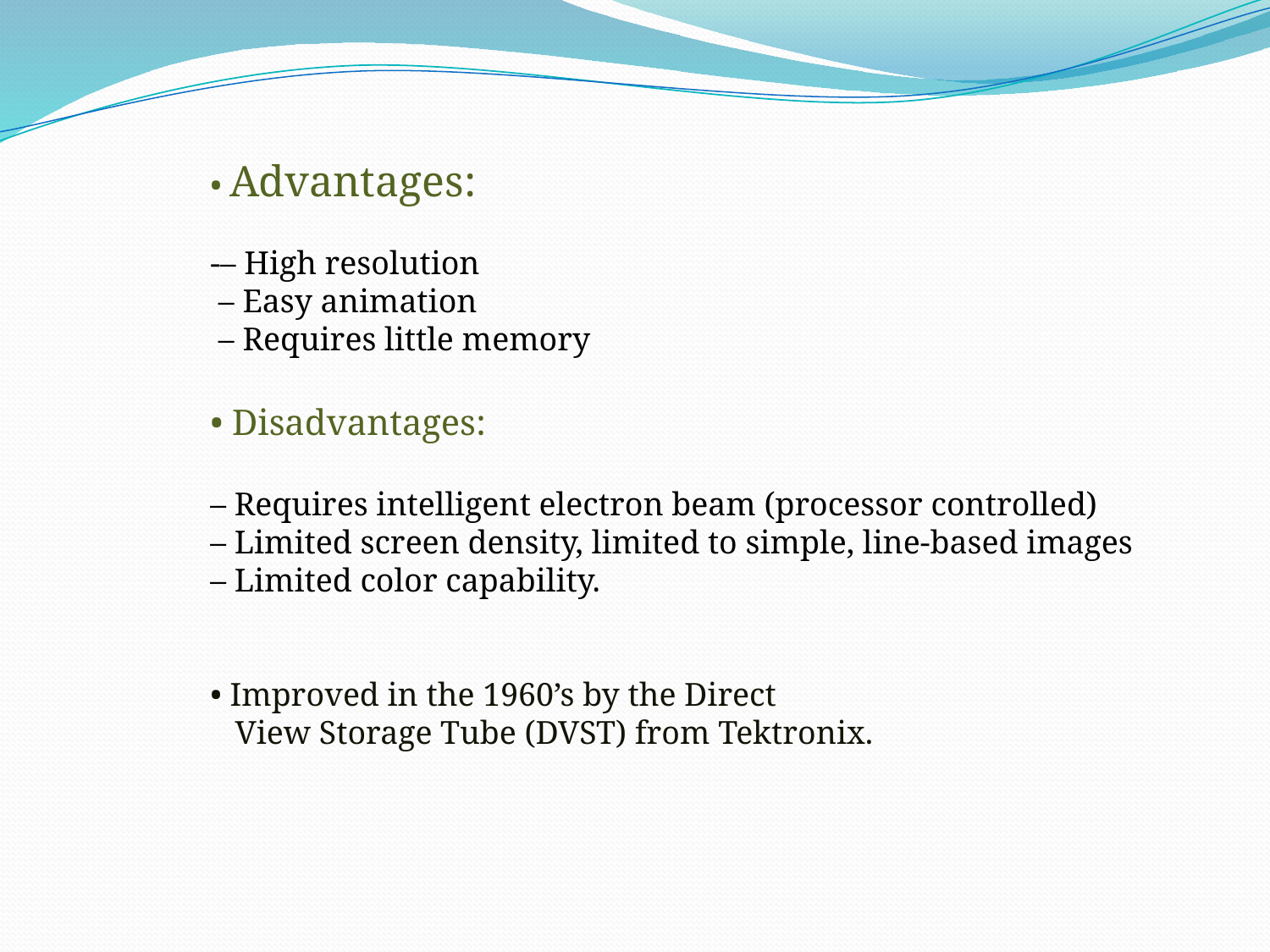

• Advantages:

-– High resolution
 – Easy animation
 – Requires little memory

• Disadvantages:

– Requires intelligent electron beam (processor controlled)
– Limited screen density, limited to simple, line-based images
– Limited color capability.

• Improved in the 1960’s by the Direct
   View Storage Tube (DVST) from Tektronix.